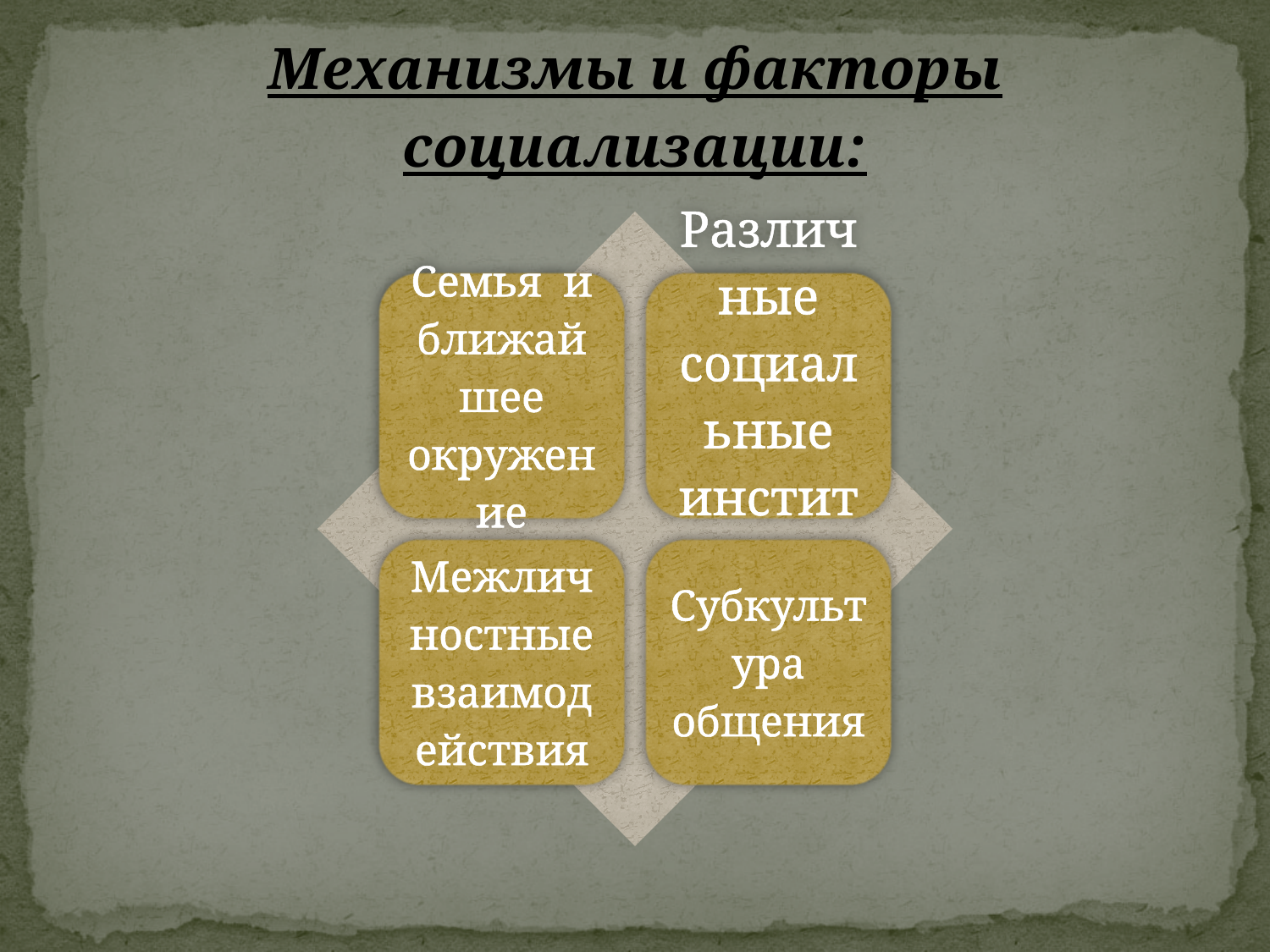

# Механизмы и факторы социализации:
Семья  и ближайшее окружение
Различные социальные институты
Межличностные взаимодействия
Субкультура общения